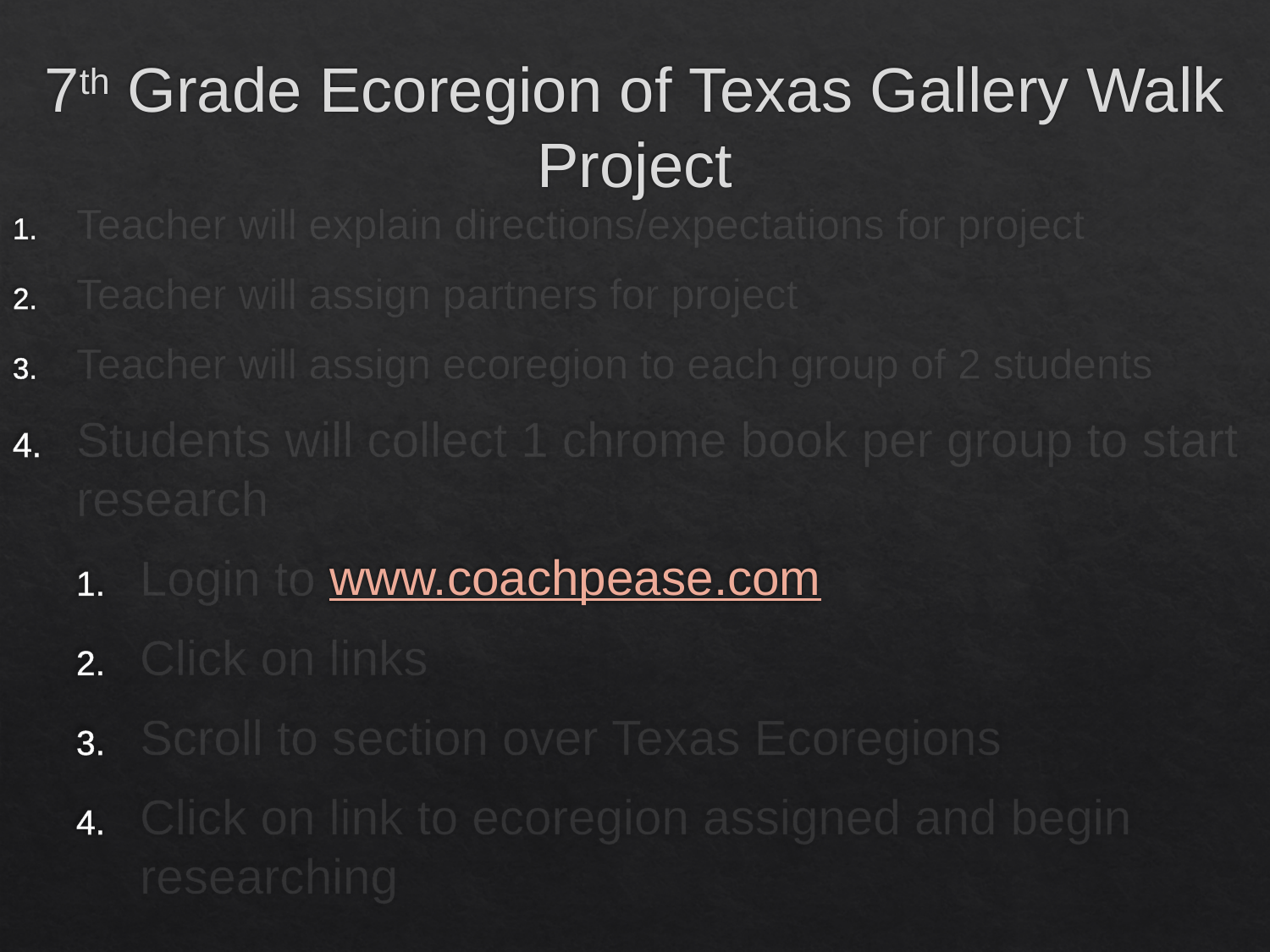

# 7th Grade Ecoregion of Texas Gallery Walk Project
Teacher will explain directions/expectations for project
Teacher will assign partners for project
Teacher will assign ecoregion to each group of 2 students
Students will collect 1 chrome book per group to start research
Login to www.coachpease.com
Click on links
Scroll to section over Texas Ecoregions
Click on link to ecoregion assigned and begin researching